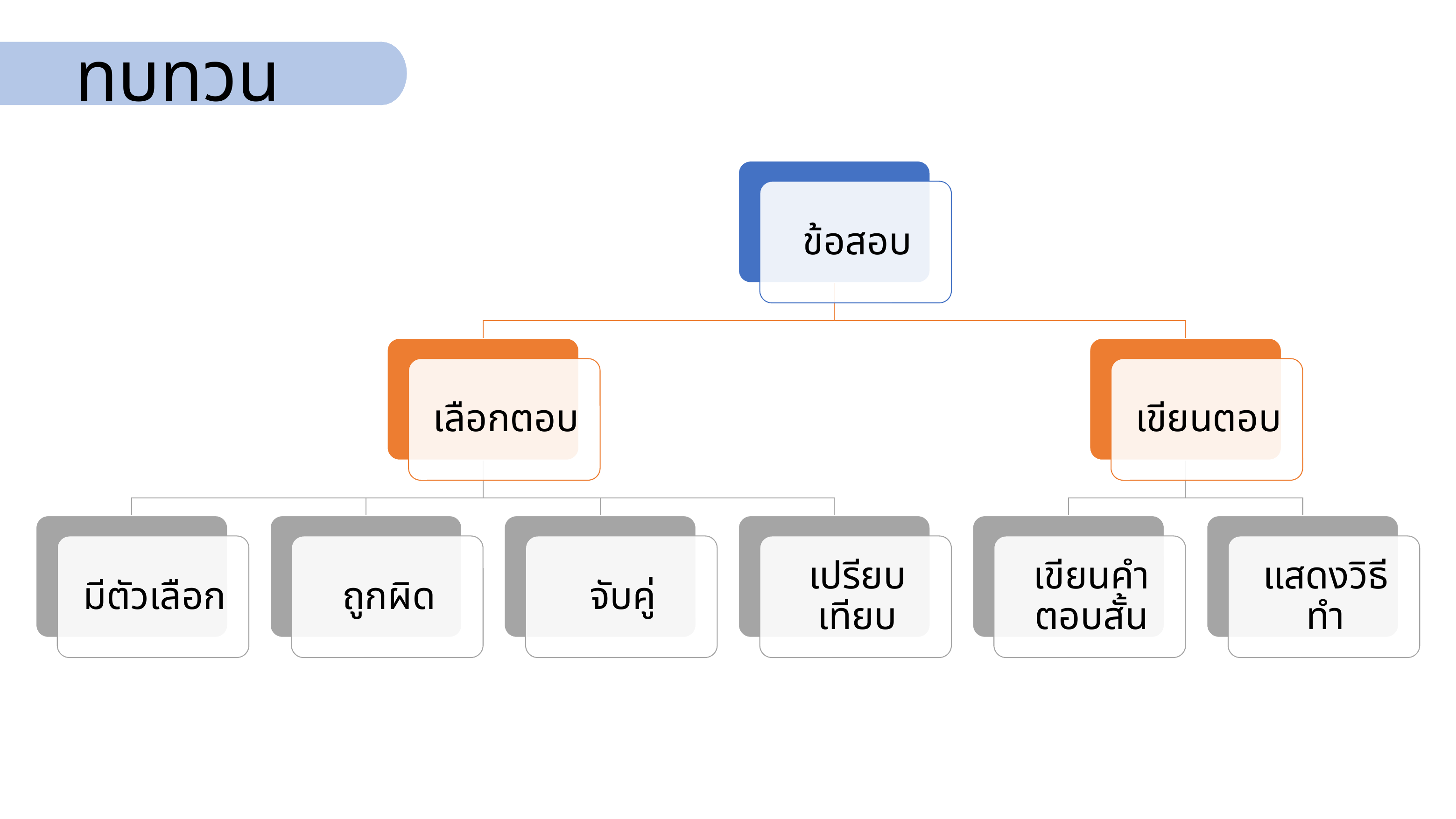

ทบทวน

ข้อสอบ
เลือกตอบ
มีตัวเลือก
ถูกผิด
จับคู่
เปรียบเทียบ
เขียนตอบ
เขียนคำตอบสั้น
แสดงวิธีทำ